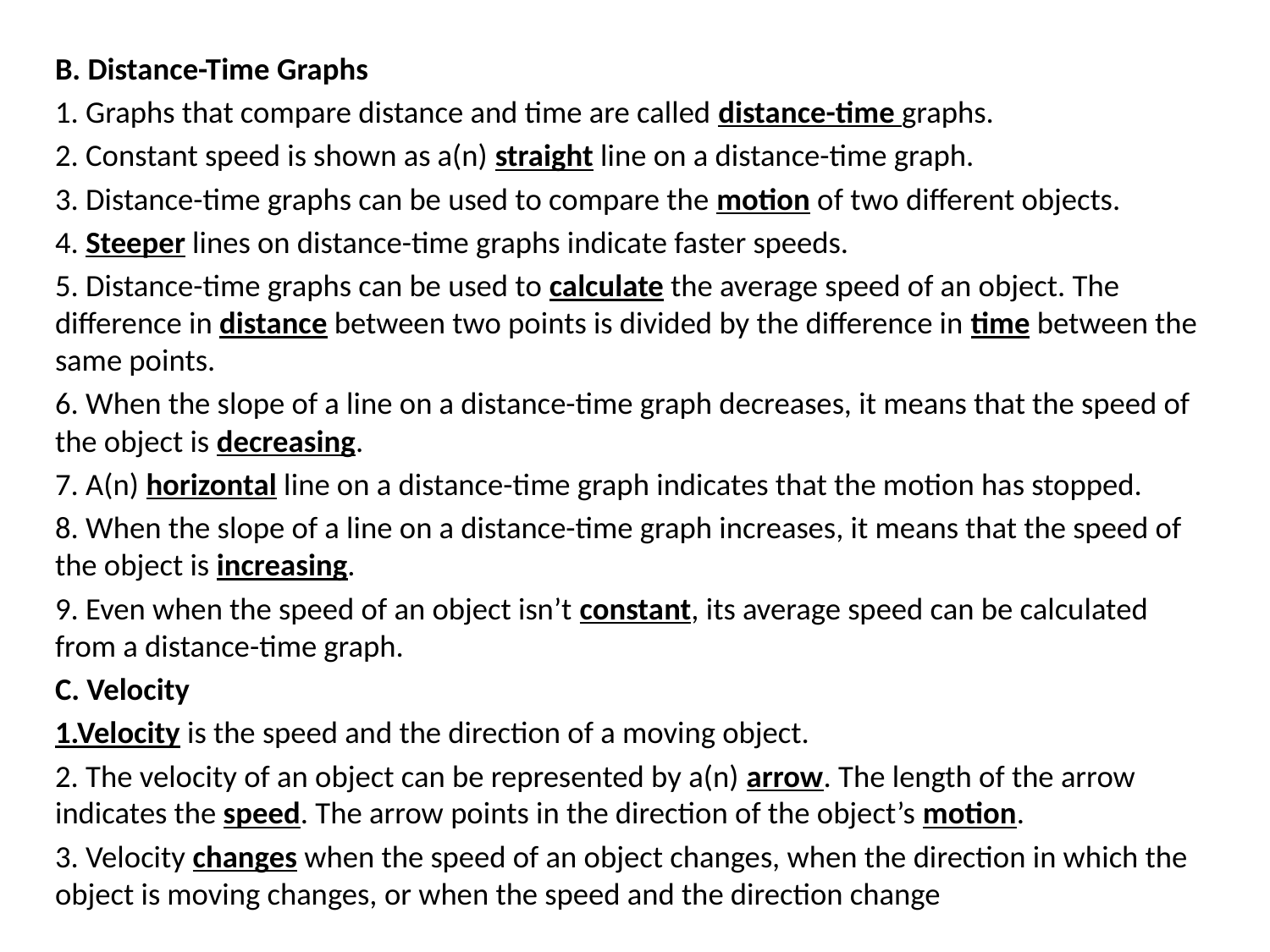

B. Distance-Time Graphs
1. Graphs that compare distance and time are called distance-time graphs.
2. Constant speed is shown as a(n) straight line on a distance-time graph.
3. Distance-time graphs can be used to compare the motion of two different objects.
4. Steeper lines on distance-time graphs indicate faster speeds.
5. Distance-time graphs can be used to calculate the average speed of an object. The difference in distance between two points is divided by the difference in time between the same points.
6. When the slope of a line on a distance-time graph decreases, it means that the speed of the object is decreasing.
7. A(n) horizontal line on a distance-time graph indicates that the motion has stopped.
8. When the slope of a line on a distance-time graph increases, it means that the speed of the object is increasing.
9. Even when the speed of an object isn’t constant, its average speed can be calculated from a distance-time graph.
C. Velocity
1.Velocity is the speed and the direction of a moving object.
2. The velocity of an object can be represented by a(n) arrow. The length of the arrow indicates the speed. The arrow points in the direction of the object’s motion.
3. Velocity changes when the speed of an object changes, when the direction in which the object is moving changes, or when the speed and the direction change